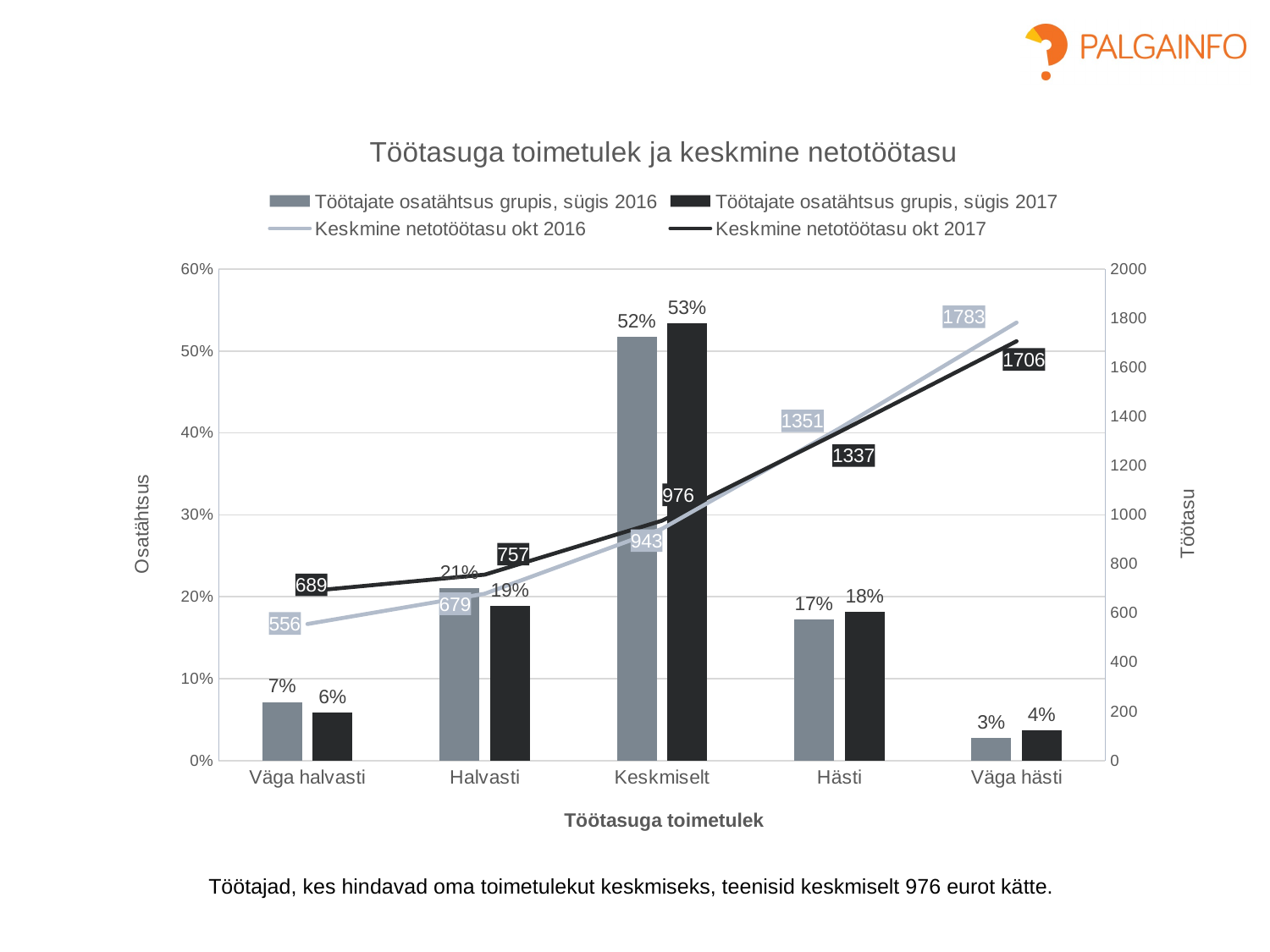

### Chart: Töötasuga toimetulek ja keskmine netotöötasu

| Category | Töötajate osatähtsus grupis, sügis 2016 | Töötajate osatähtsus grupis, sügis 2017 | Keskmine netotöötasu okt 2016 | Keskmine netotöötasu okt 2017 |
|---|---|---|---|---|
| Väga halvasti | 0.07150291423813489 | 0.058495125406216146 | 555.5939714482568 | 688.9246335810229 |
| Halvasti | 0.21055370524562864 | 0.18856761936505292 | 678.819879715668 | 756.5382546604884 |
| Keskmiselt | 0.517173189009159 | 0.5342888092658945 | 943.0224155292295 | 976.1498614016942 |
| Hästi | 0.17266860949208993 | 0.18131822348137655 | 1351.3856070619233 | 1337.1076701459574 |
| Väga hästi | 0.02810158201498751 | 0.037330222481459875 | 1782.5895861543333 | 1706.4051606271619 |
Töötajad, kes hindavad oma toimetulekut keskmiseks, teenisid keskmiselt 976 eurot kätte.